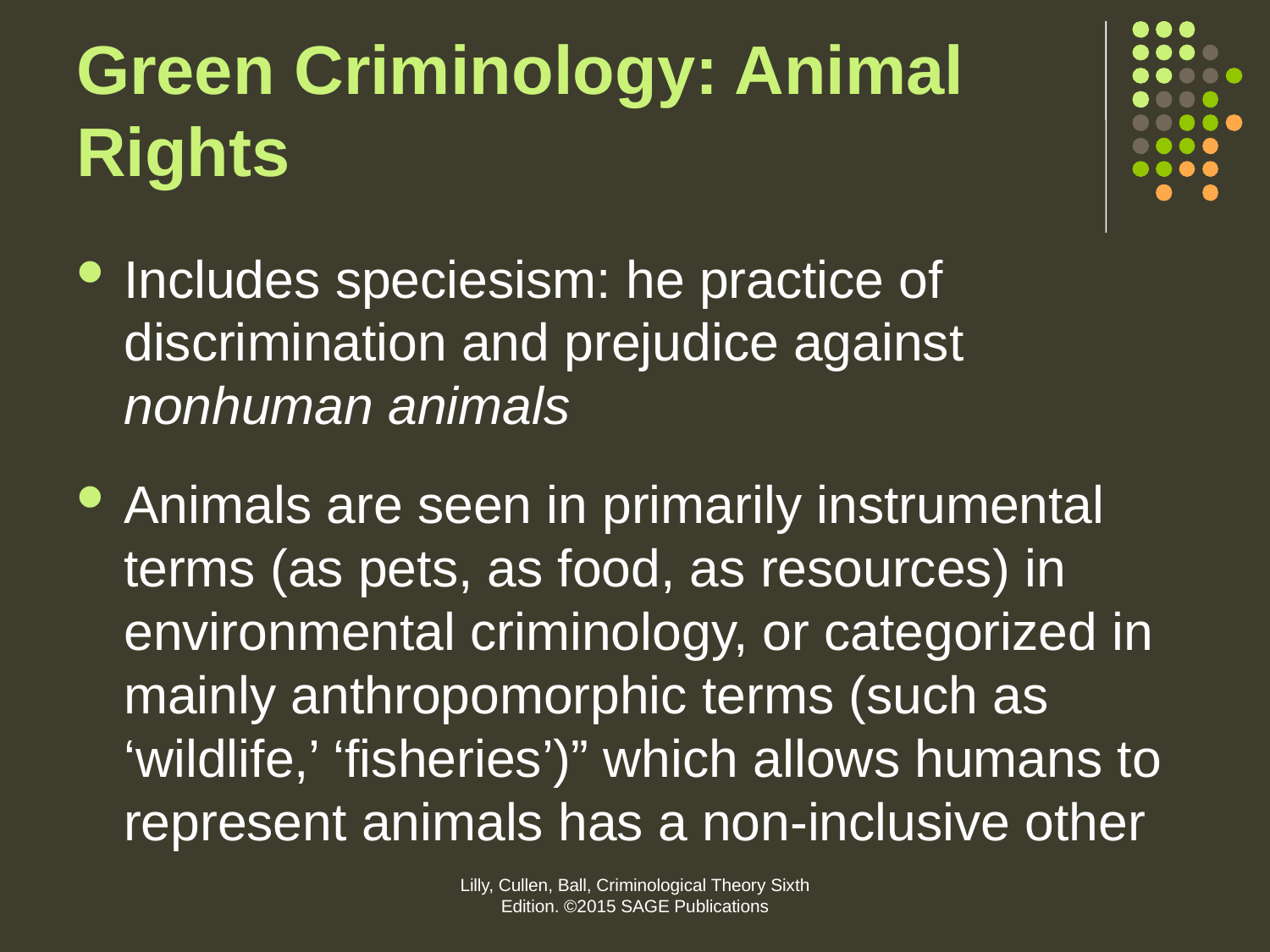

# Green Criminology: Animal Rights
Includes speciesism: he practice of discrimination and prejudice against nonhuman animals

Animals are seen in primarily instrumental terms (as pets, as food, as resources) in environmental criminology, or categorized in mainly anthropomorphic terms (such as ‘wildlife,’ ‘fisheries’)” which allows humans to represent animals has a non-inclusive other
Lilly, Cullen, Ball, Criminological Theory Sixth Edition. ©2015 SAGE Publications